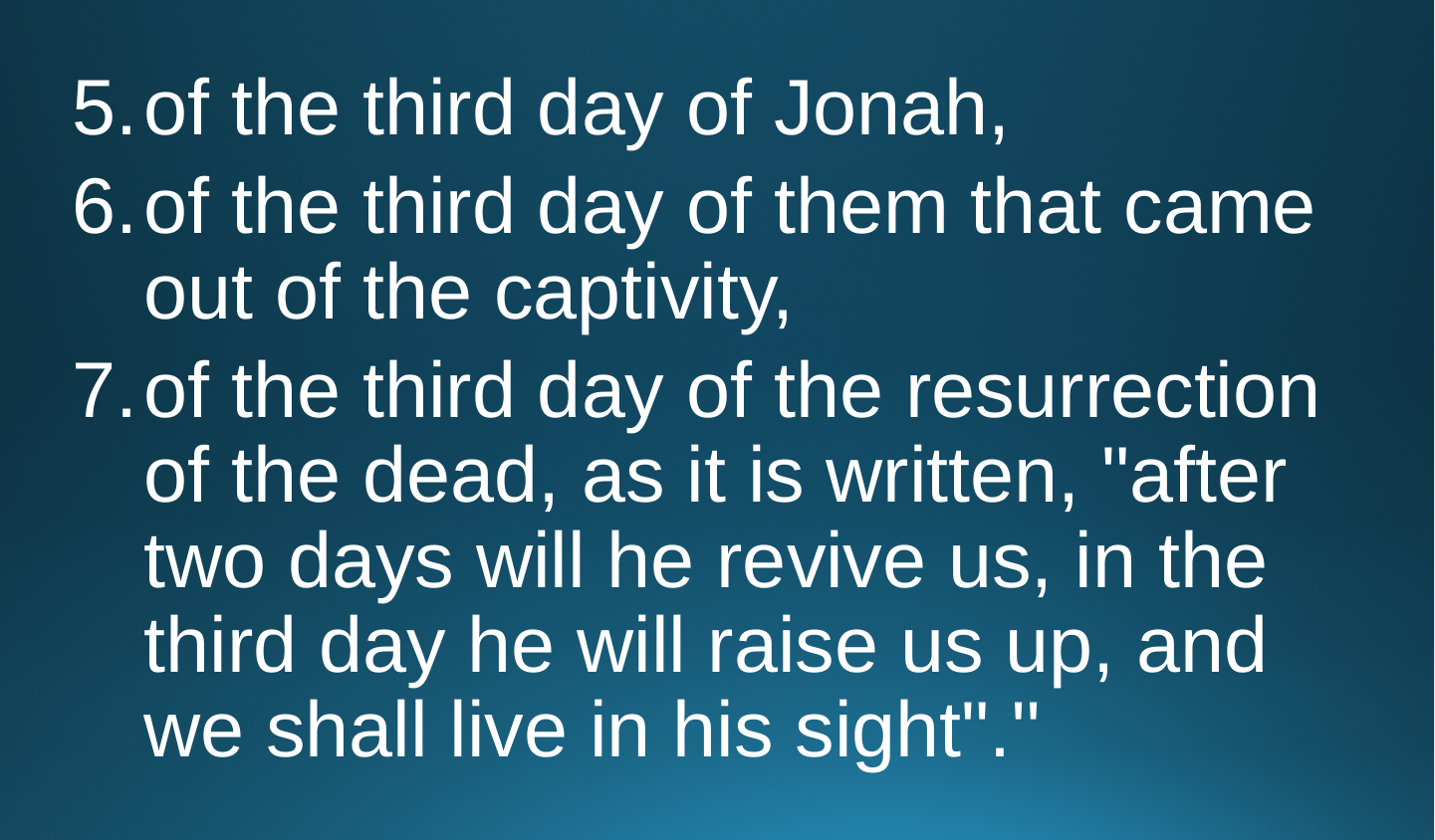

of the third day of Jonah,
of the third day of them that came out of the captivity,
of the third day of the resurrection of the dead, as it is written, "after two days will he revive us, in the third day he will raise us up, and we shall live in his sight".''